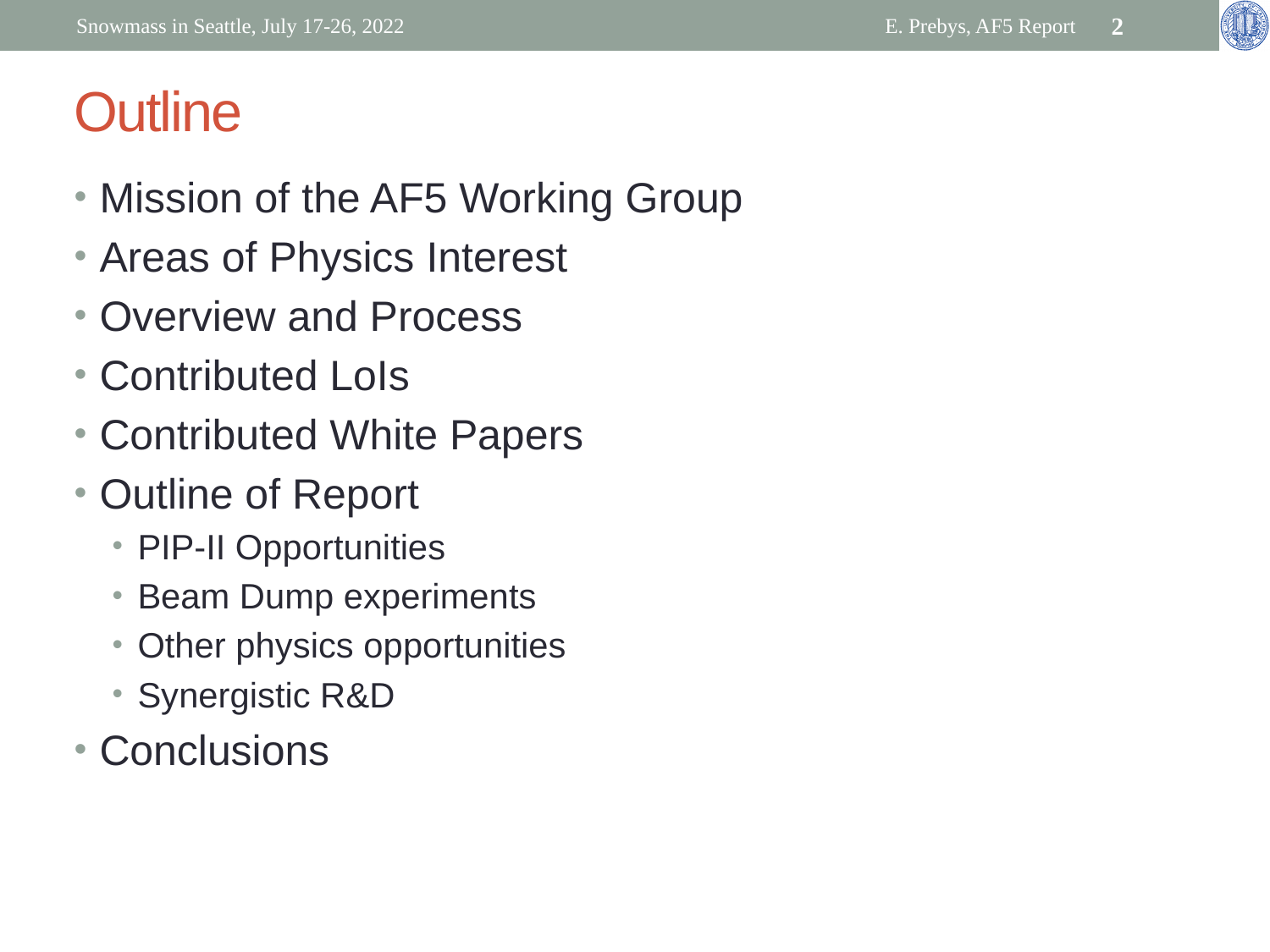

Snowmass in Seattle, July 17-26, 2022
E. Prebys, AF5 Report
2
# Outline
Mission of the AF5 Working Group
Areas of Physics Interest
Overview and Process
Contributed LoIs
Contributed White Papers
Outline of Report
PIP-II Opportunities
Beam Dump experiments
Other physics opportunities
Synergistic R&D
Conclusions